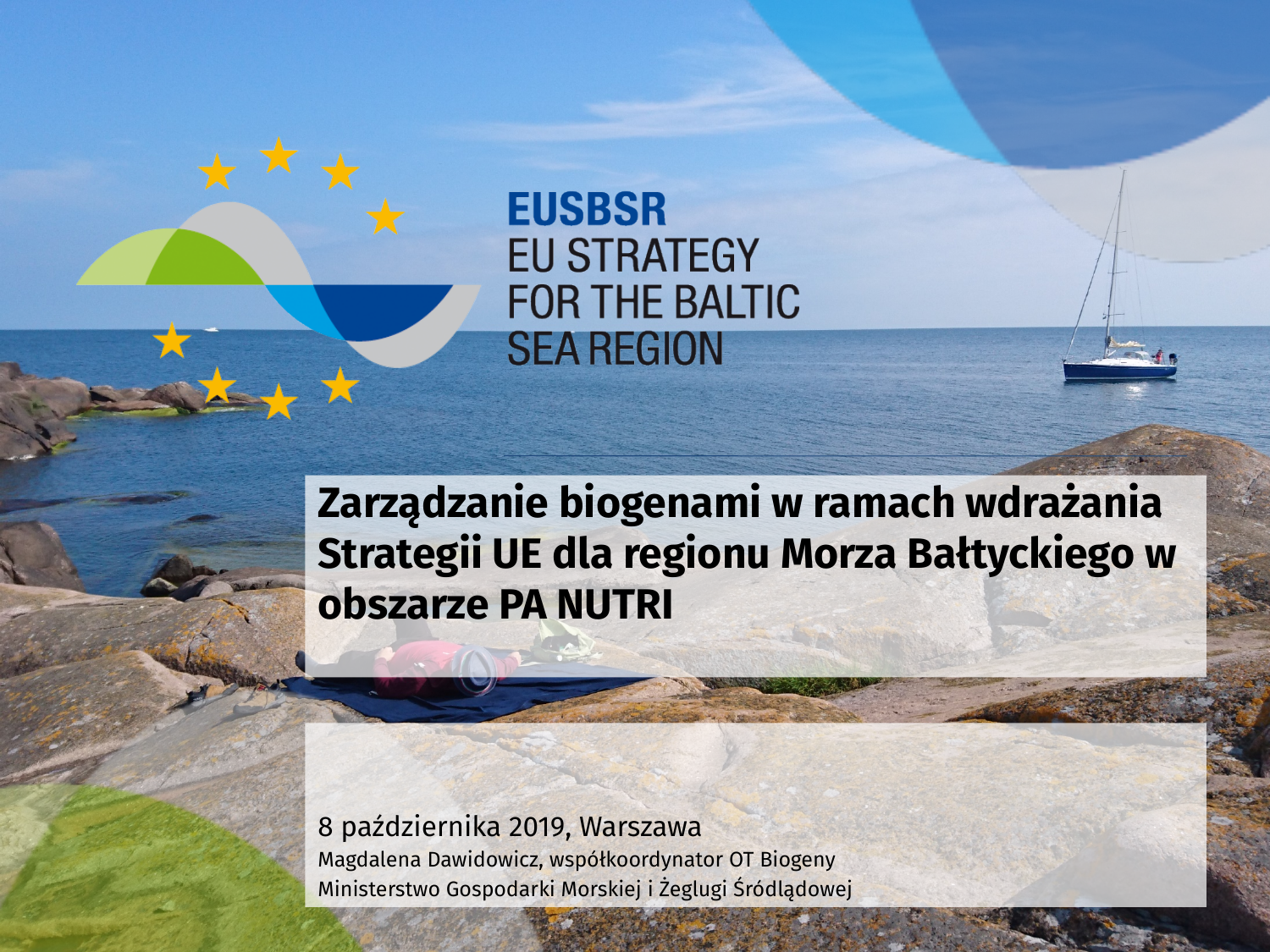

# Zarządzanie biogenami w ramach wdrażania Strategii UE dla regionu Morza Bałtyckiego w obszarze PA NUTRI

8 października 2019, Warszawa
Magdalena Dawidowicz, współkoordynator OT Biogeny
Ministerstwo Gospodarki Morskiej i Żeglugi Śródlądowej